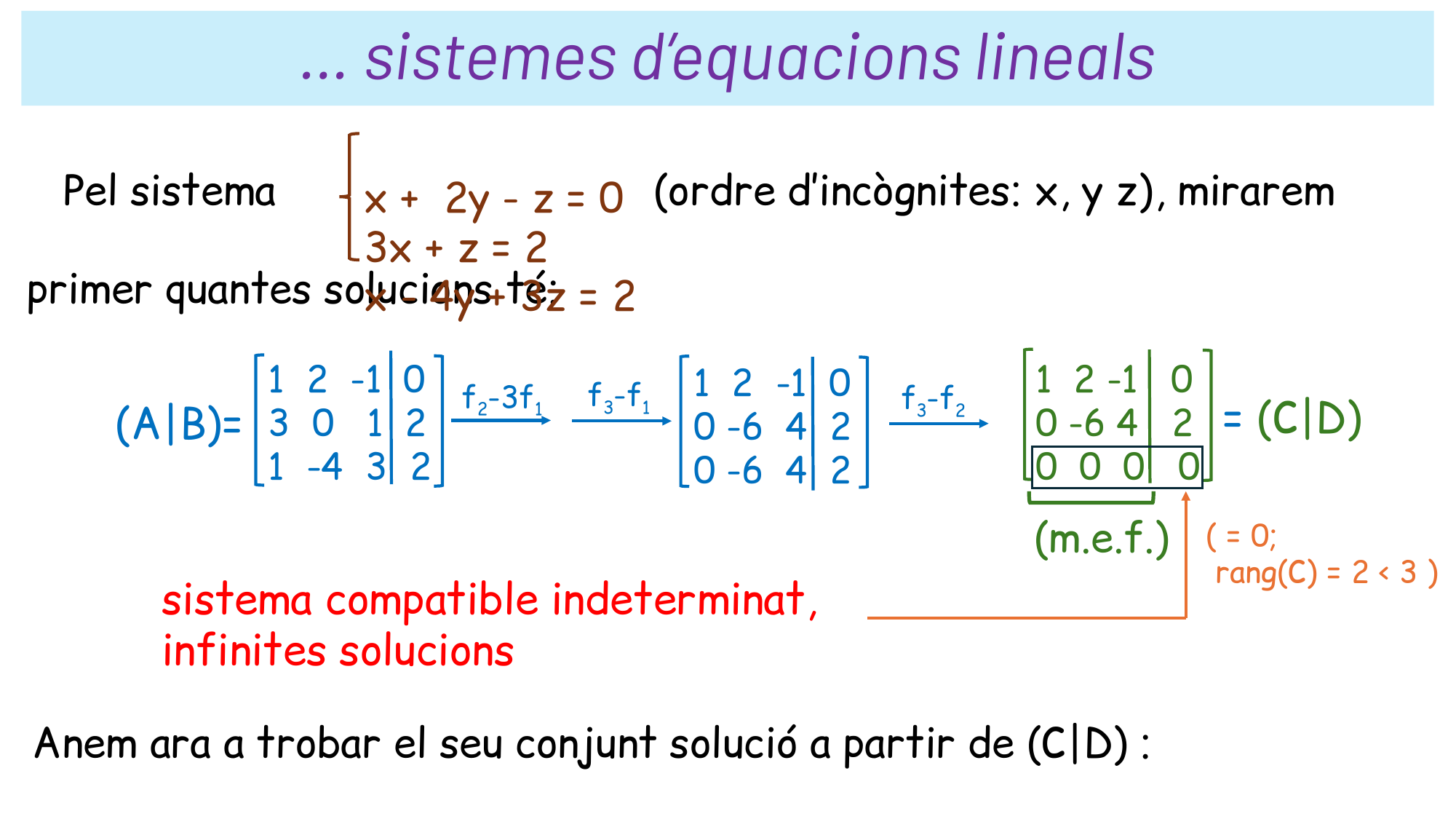

# … sistemes d’equacions lineals

      x +  2y - z = 0
      3x + z = 2
      x - 4y + 3z = 2

   Pel sistema                               (ordre d’incògnites: x, y z), mirarem

primer quantes solucions té:

  1  2  -1  0
  3  0   1  2
  1  -4  3  2

  1  2 -1   0
  0 -6 4   2
  0  0  0   0

  1  2  -1  0
  0 -6  4  2
  0 -6  4  2

f3-f1
f2-3f1
f3-f2
= (C|D)
(A|B)=

    (m.e.f.)
( = 0;
 rang(C) = 2 < 3 )
sistema compatible indeterminat,
infinites solucions

Anem ara a trobar el seu conjunt solució a partir de (C|D) :